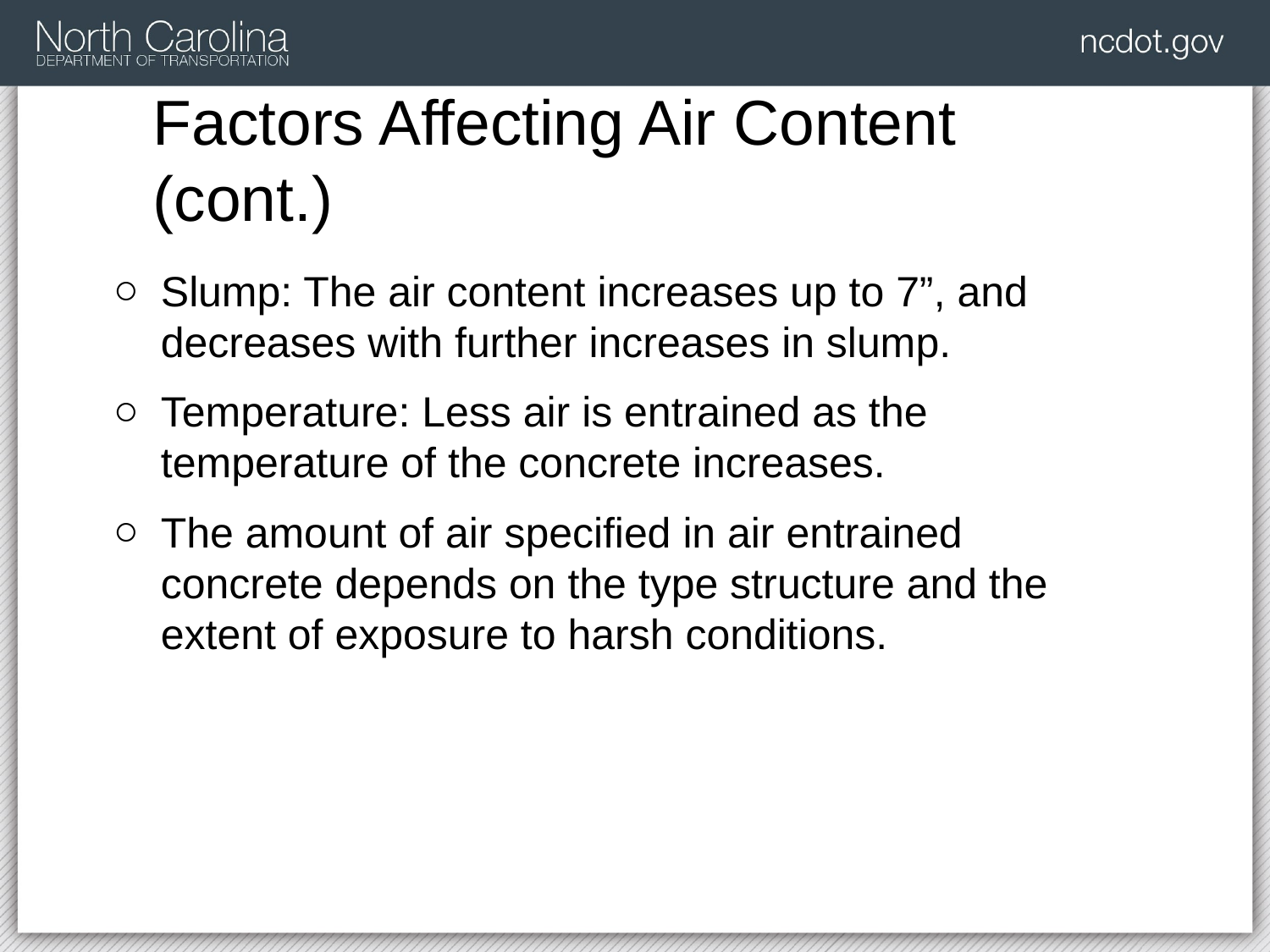

# Factors Affecting Air Content (cont.)
Slump: The air content increases up to 7”, and decreases with further increases in slump.
Temperature: Less air is entrained as the temperature of the concrete increases.
The amount of air specified in air entrained concrete depends on the type structure and the extent of exposure to harsh conditions.